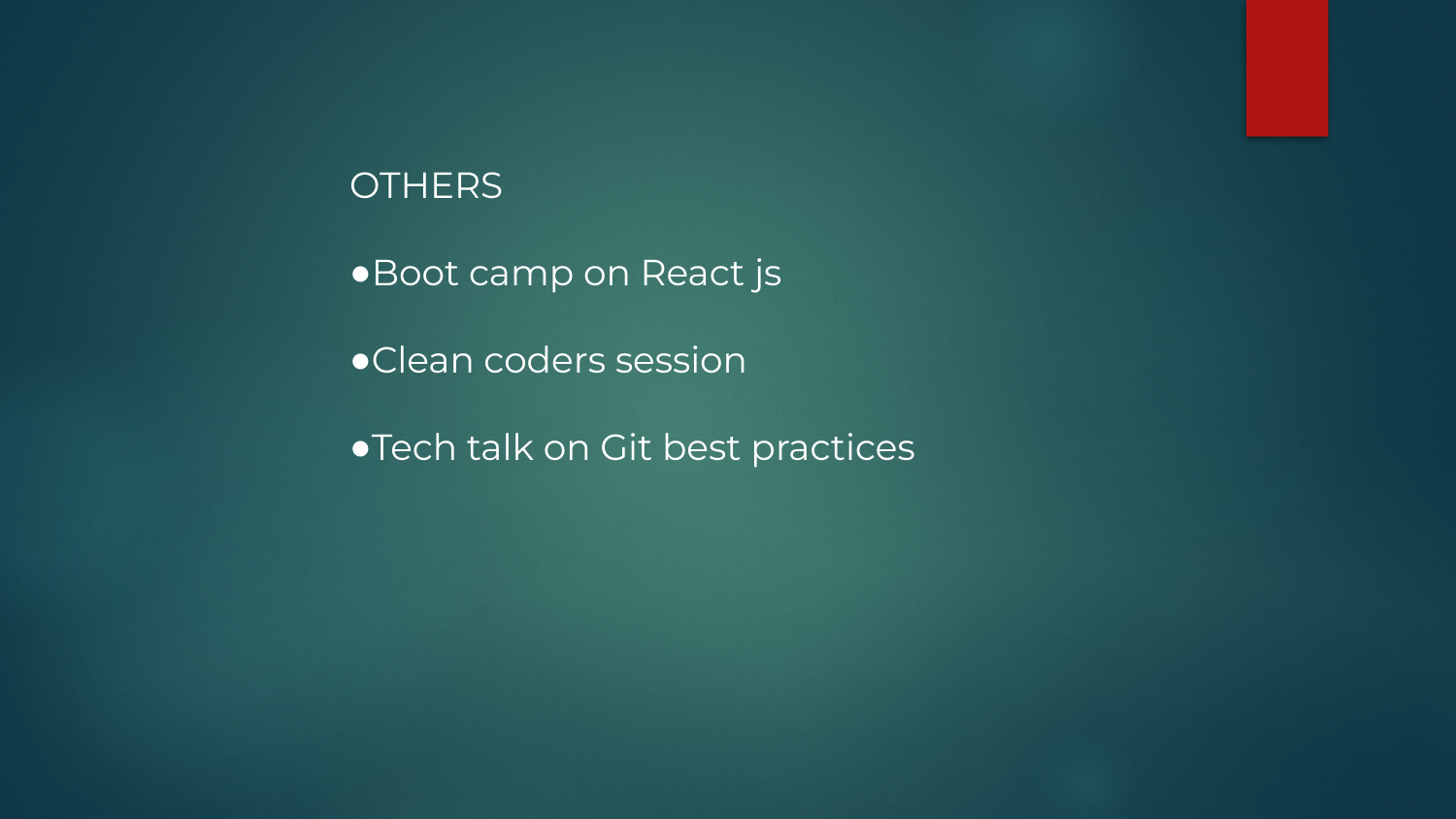

OTHERS
Boot camp on React js
Clean coders session
Tech talk on Git best practices